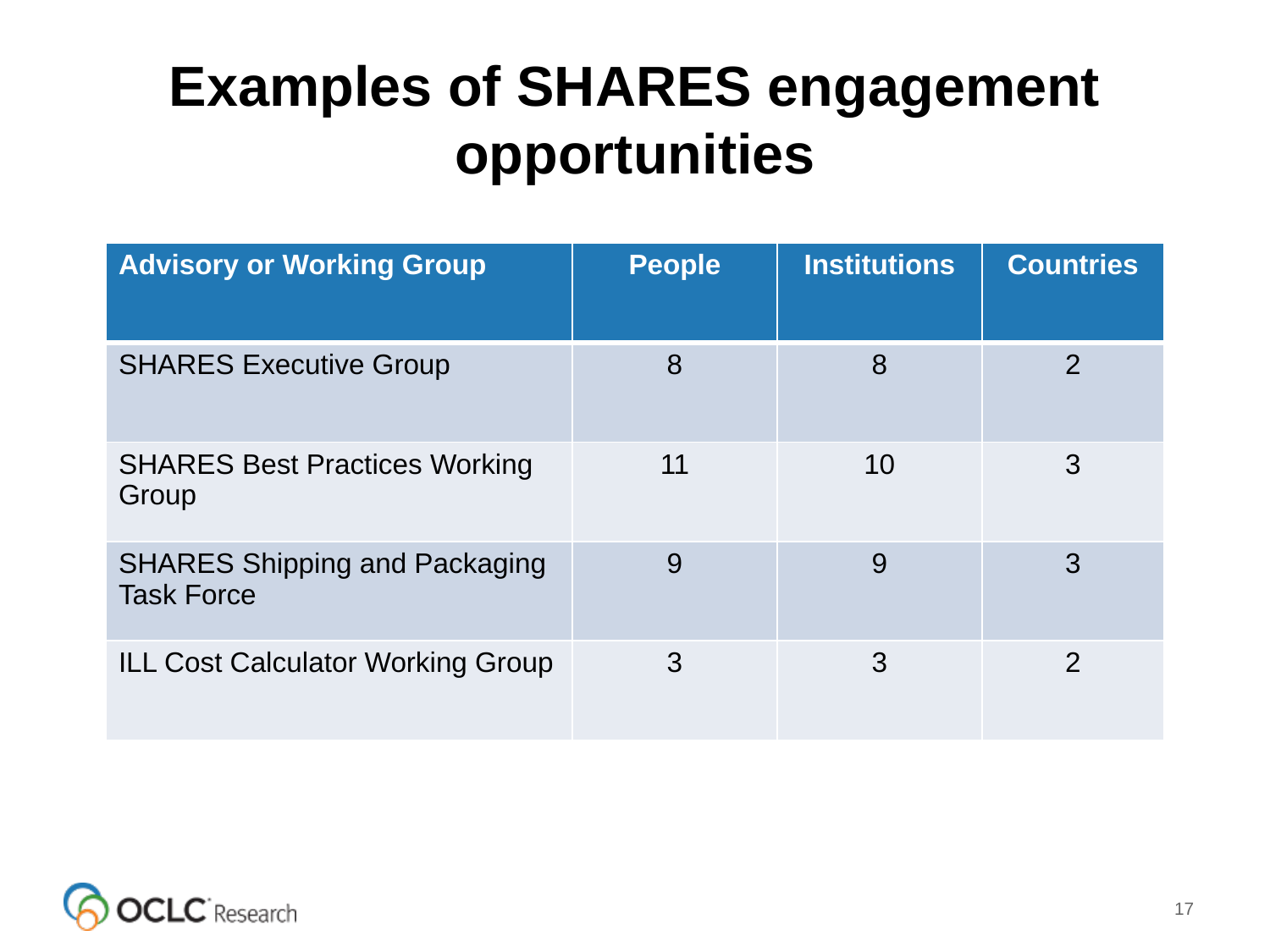

# Examples of SHARES engagement opportunities
| Advisory or Working Group | People | Institutions | Countries |
| --- | --- | --- | --- |
| SHARES Executive Group | 8 | 8 | 2 |
| SHARES Best Practices Working Group | 11 | 10 | 3 |
| SHARES Shipping and Packaging Task Force | 9 | 9 | 3 |
| ILL Cost Calculator Working Group | 3 | 3 | 2 |
17